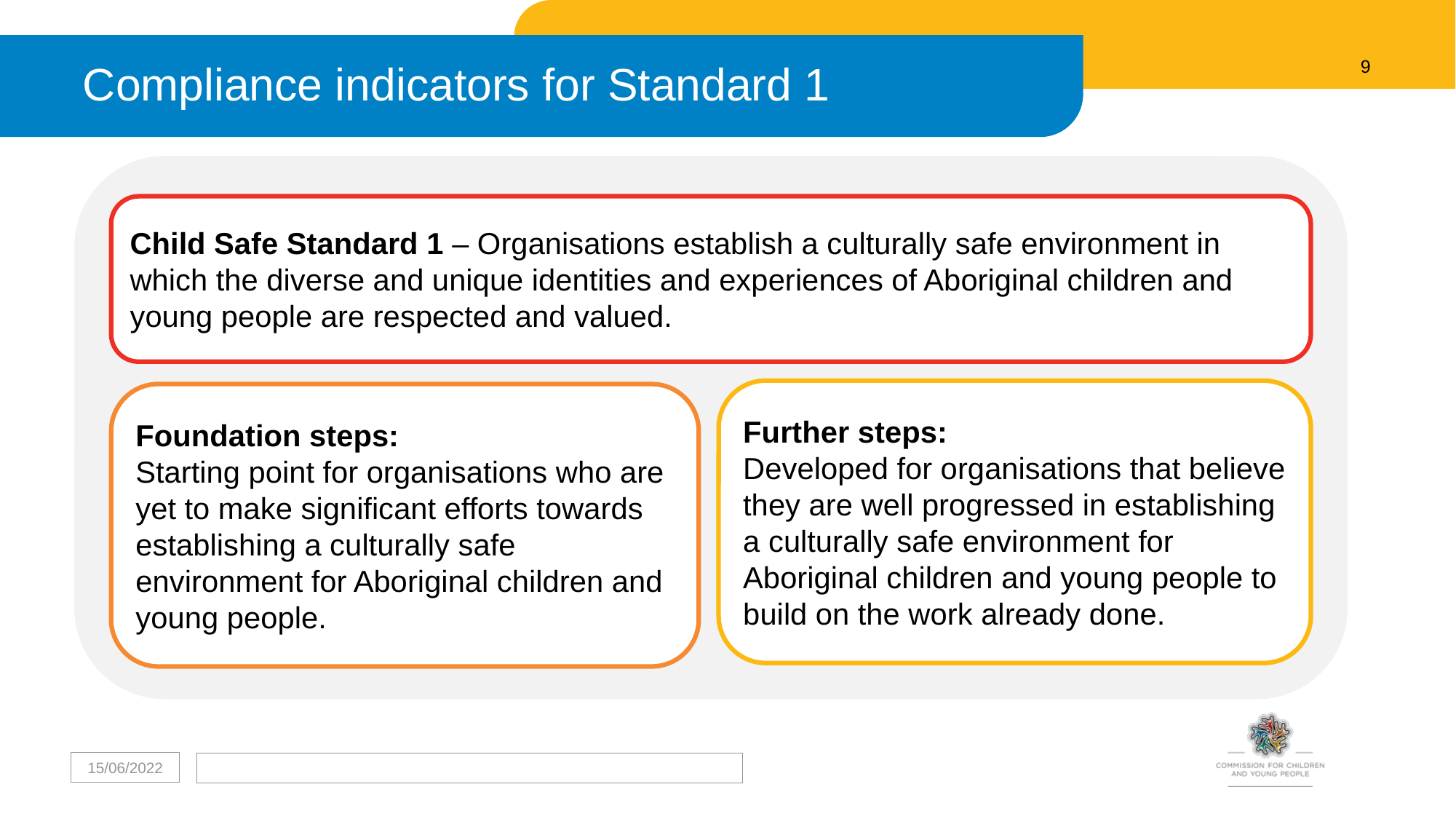

9
# Compliance indicators for Standard 1

Child Safe Standard 1 – Organisations establish a culturally safe environment in which the diverse and unique identities and experiences of Aboriginal children and young people are respected and valued.
Further steps:
Developed for organisations that believe they are well progressed in establishing a culturally safe environment for Aboriginal children and young people to build on the work already done.
Foundation steps:
Starting point for organisations who are yet to make significant efforts towards establishing a culturally safe environment for Aboriginal children and young people.
15/06/2022